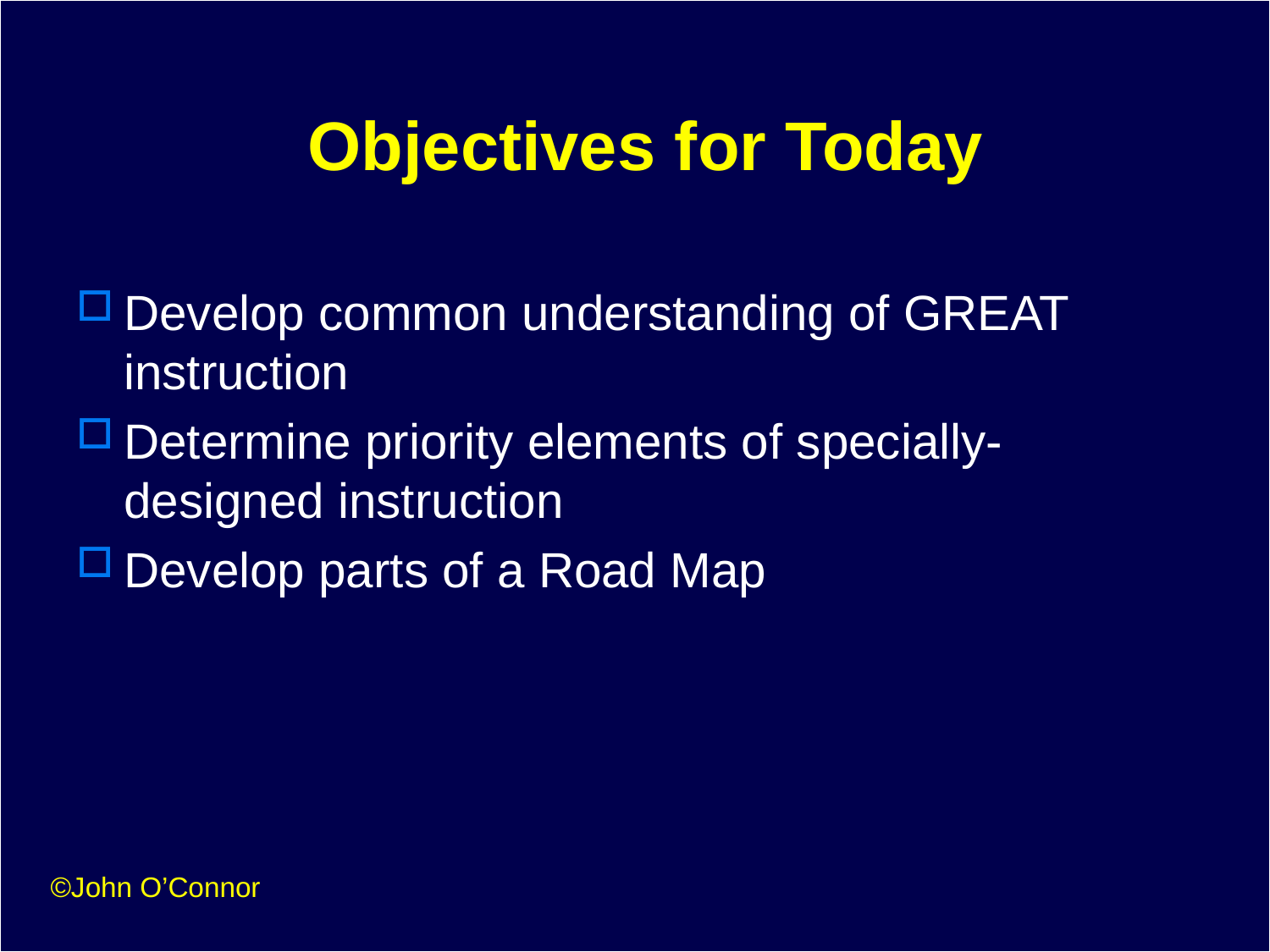

# Objectives for Today
Develop common understanding of GREAT instruction
Determine priority elements of specially-designed instruction
Develop parts of a Road Map